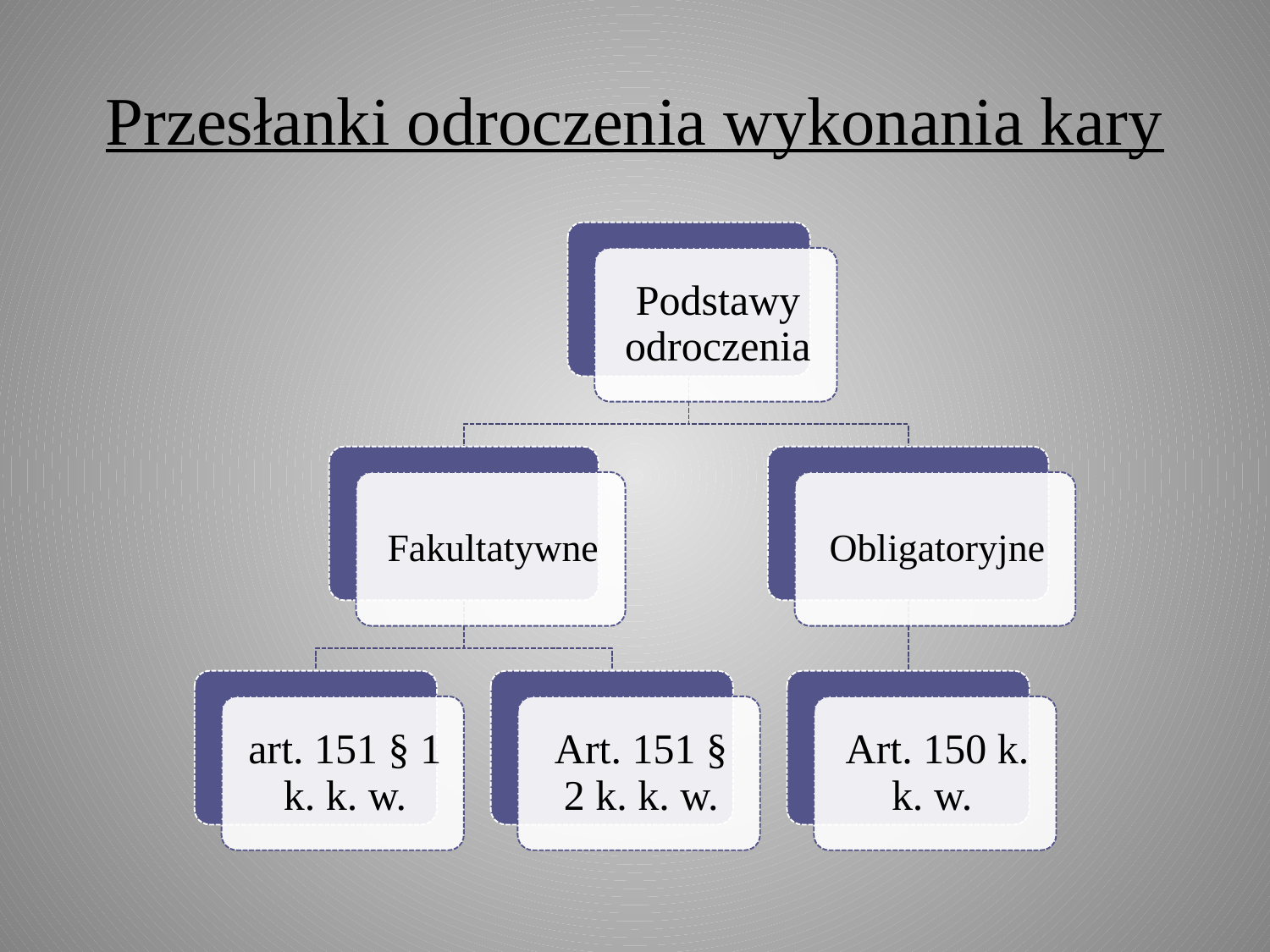

# Przesłanki odroczenia wykonania kary
Podstawy odroczenia
Fakultatywne
art. 151 § 1 k. k. w.
Art. 151 § 2 k. k. w.
Obligatoryjne
Art. 150 k. k. w.